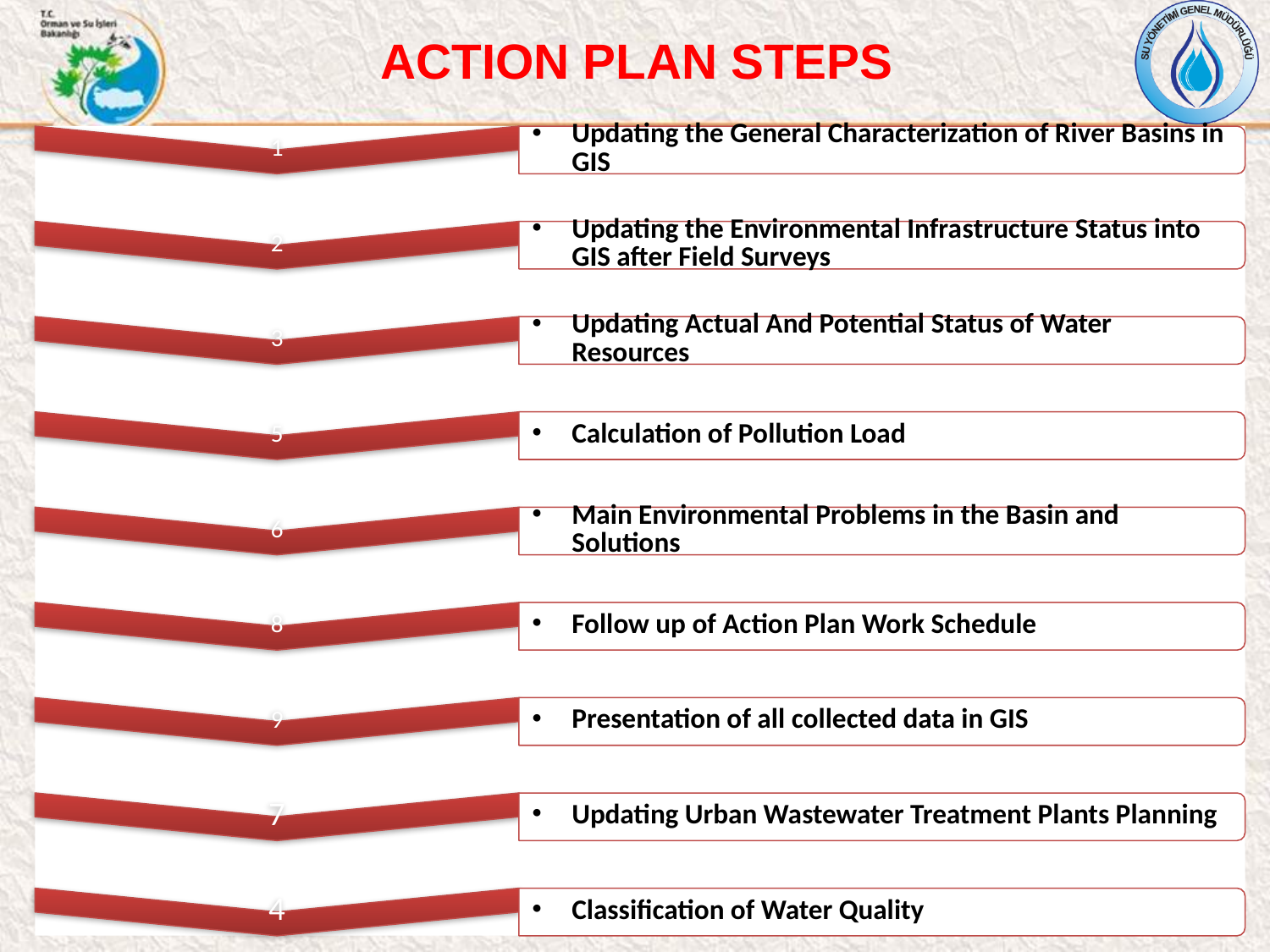

# ACTION PLAN STEPS
1
2
Updating the Environmental Infrastructure Status into GIS after Field Surveys
3
5
Calculation of Pollution Load
6
Main Environmental Problems in the Basin and Solutions
8
Follow up of Action Plan Work Schedule
Presentation of all collected data in GIS
Updating Actual And Potential Status of Water Resources
Updating the General Characterization of River Basins in GIS
7
Updating Urban Wastewater Treatment Plants Planning
4
Classification of Water Quality
9